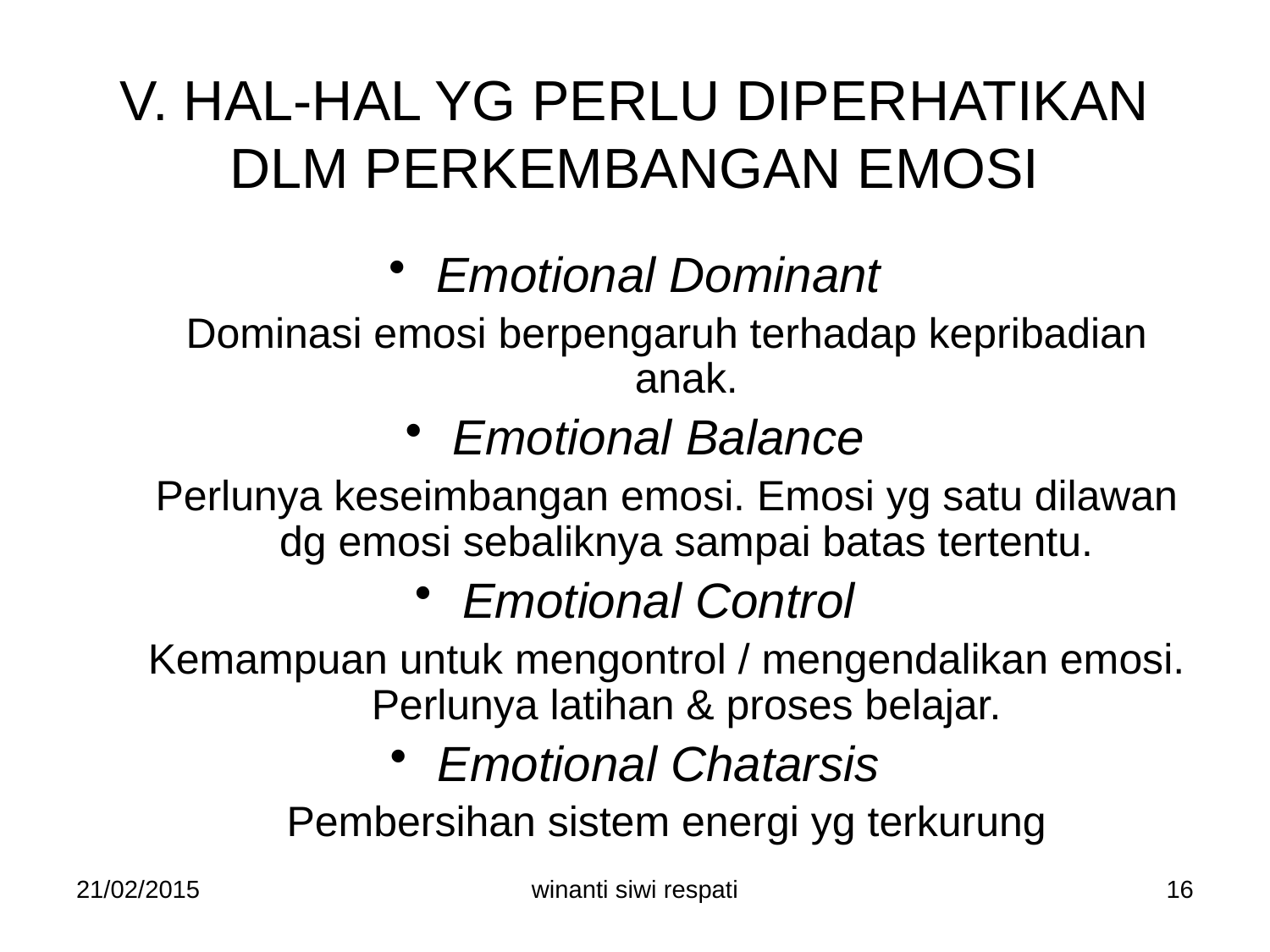

# V. HAL-HAL YG PERLU DIPERHATIKAN DLM PERKEMBANGAN EMOSI
Emotional Dominant
Dominasi emosi berpengaruh terhadap kepribadian anak.
Emotional Balance
Perlunya keseimbangan emosi. Emosi yg satu dilawan dg emosi sebaliknya sampai batas tertentu.
Emotional Control
Kemampuan untuk mengontrol / mengendalikan emosi. Perlunya latihan & proses belajar.
Emotional Chatarsis
Pembersihan sistem energi yg terkurung
21/02/2015
winanti siwi respati
16